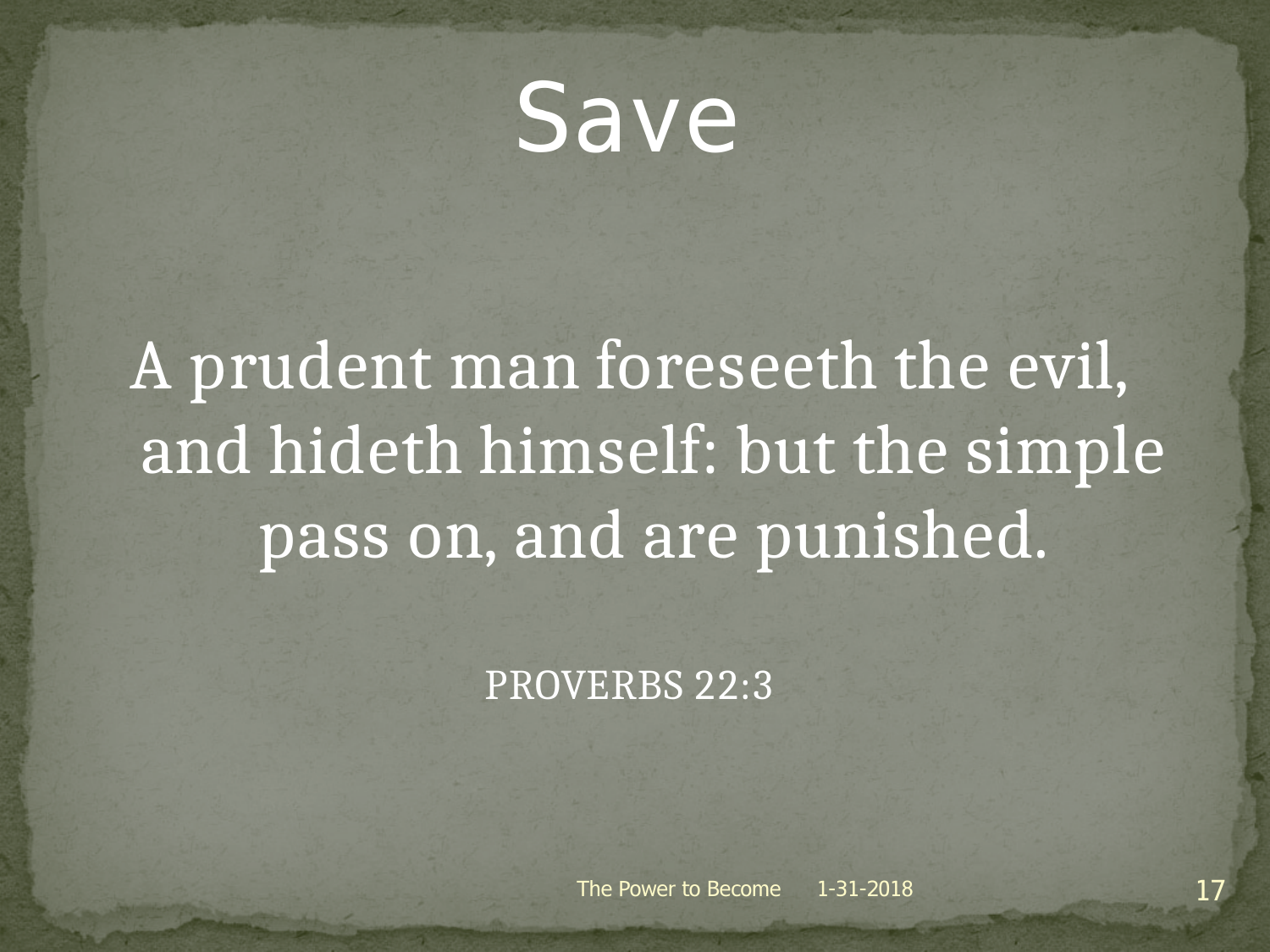

Save

A prudent man foreseeth the evil, and hideth himself: but the simple pass on, and are punished.

PROVERBS 22:3

17
The Power to Become
1-31-2018